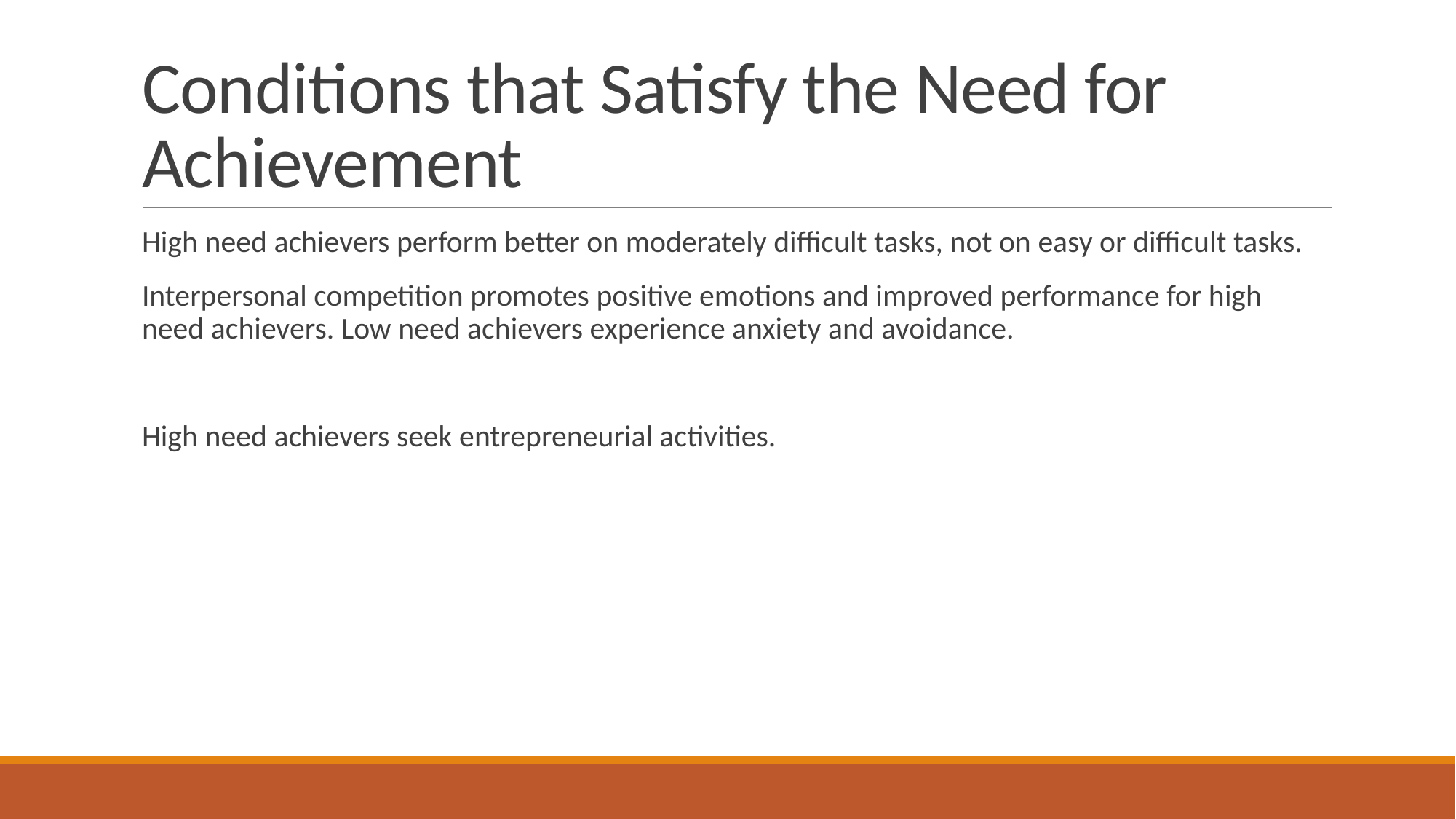

# Conditions that Satisfy the Need for Achievement
High need achievers perform better on moderately difficult tasks, not on easy or difficult tasks.
Interpersonal competition promotes positive emotions and improved performance for high need achievers. Low need achievers experience anxiety and avoidance.

High need achievers seek entrepreneurial activities.